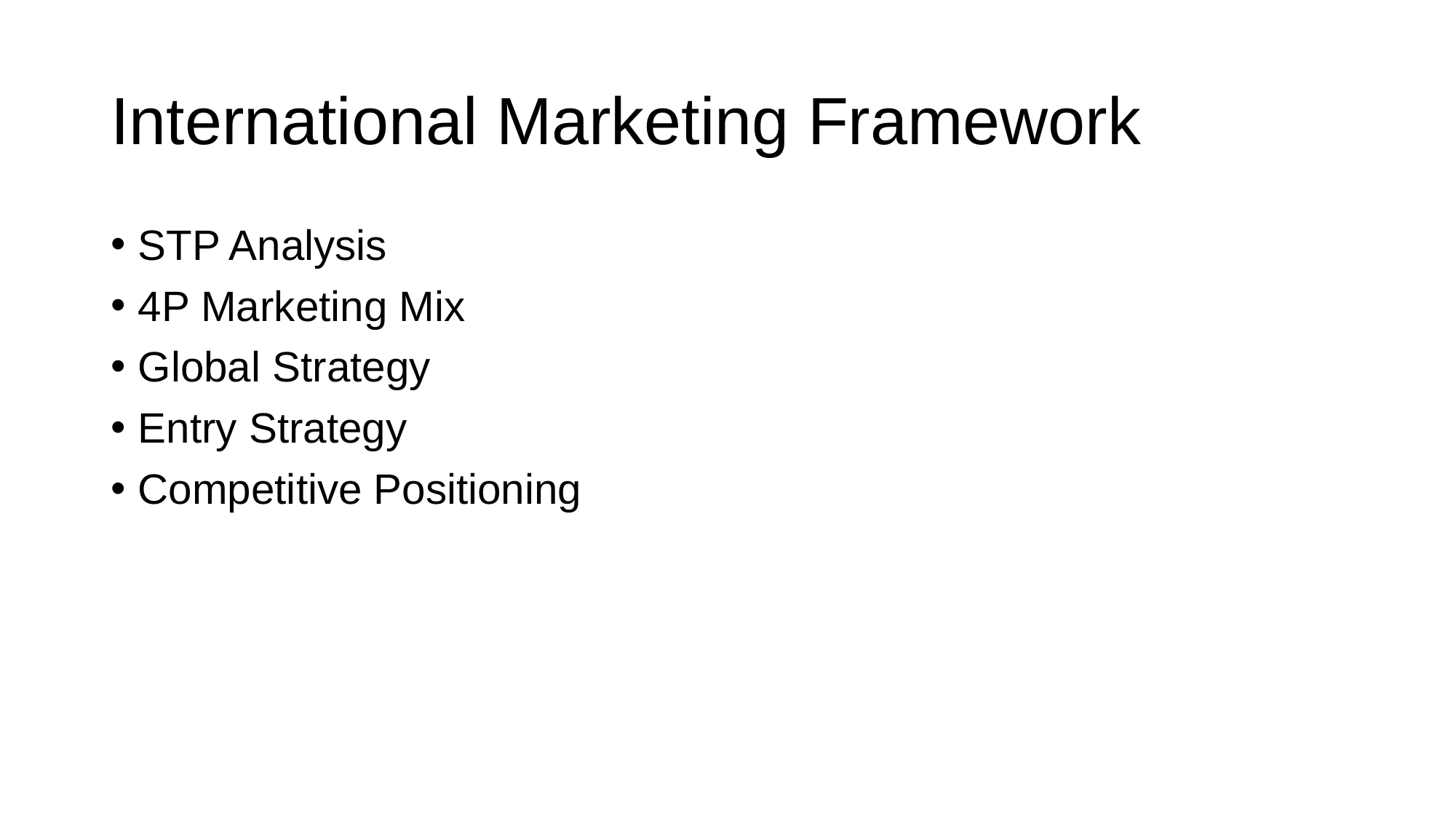

# International Marketing Framework
STP Analysis
4P Marketing Mix
Global Strategy
Entry Strategy
Competitive Positioning